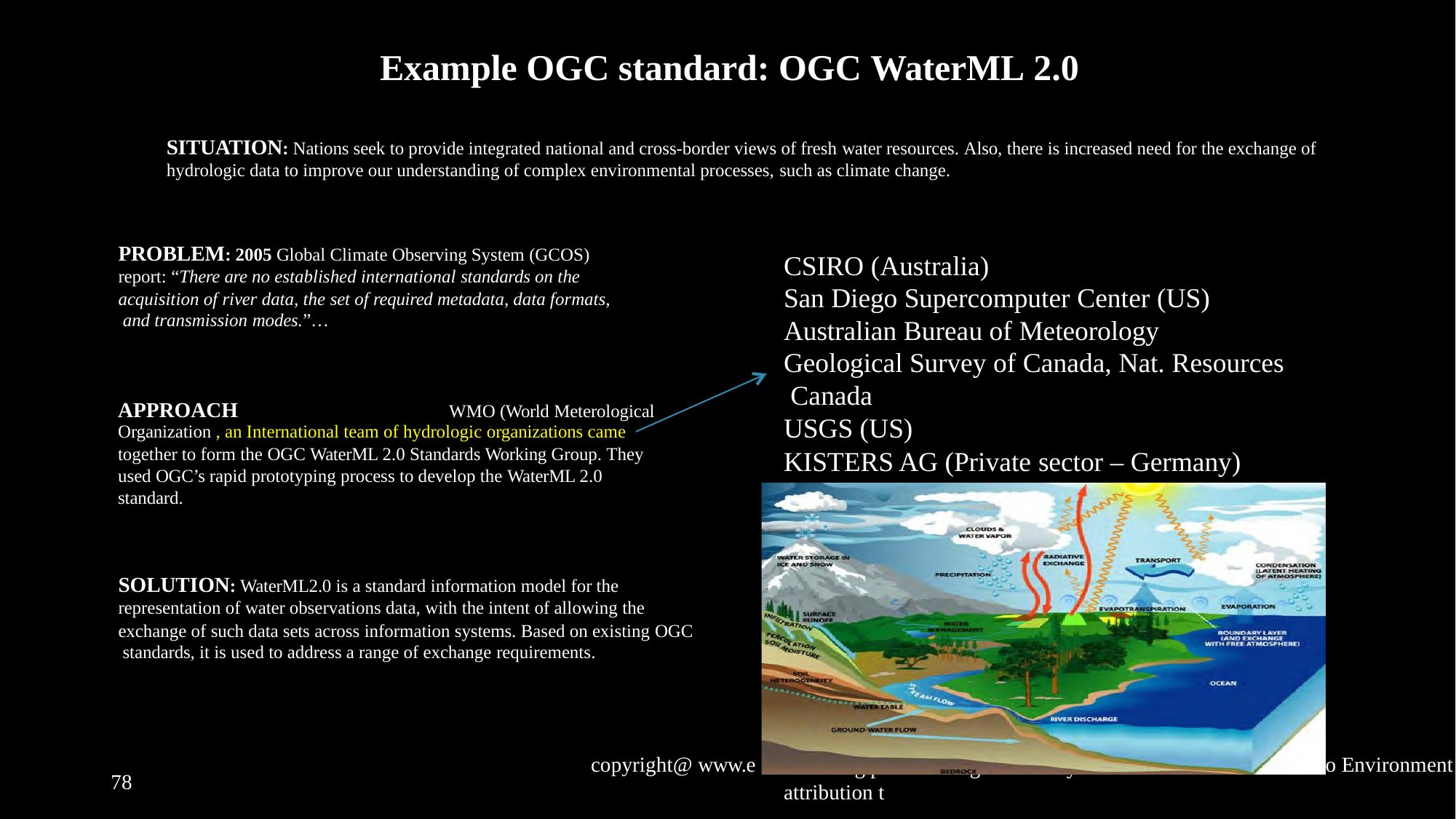

# Example OGC standard: OGC WaterML 2.0
SITUATION: Nations seek to provide integrated national and cross-border views of fresh water resources. Also, there is increased need for the exchange of  hydrologic data to improve our understanding of complex environmental processes, such as climate change.
PROBLEM: 2005 Global Climate Observing System (GCOS)  report: “There are no established international standards on the
acquisition of river data, the set of required metadata, data formats,  and transmission modes.”…
CSIRO (Australia)
San Diego Supercomputer Center (US)
Australian Bureau of Meteorology  Geological Survey of Canada, Nat. Resources  Canada
USGS (US)
KISTERS AG (Private sector – Germany)

APPROACH
WMO (World Meterological
Organization , an International team of hydrologic organizations came  together to form the OGC WaterML 2.0 Standards Working Group. They  used OGC’s rapid prototyping process to develop the WaterML 2.0  standard.
NOAA (US)
Deltares (Independent institute - Netherlands)  Federal Waterways Engineering and Research  Institute
disy Informationssysteme GmbH (Germany)
German Federal Institute of Hydrology  International Office For Water – Sandre (France)

htrust.org permission granted only for limited use with attribution t

SOLUTION: WaterML2.0 is a standard information model for the  representation of water observations data, with the intent of allowing the
exchange of such data sets across information systems. Based on existing OGC  standards, it is used to address a range of exchange requirements.
copyright@ www.e
o Environment
78